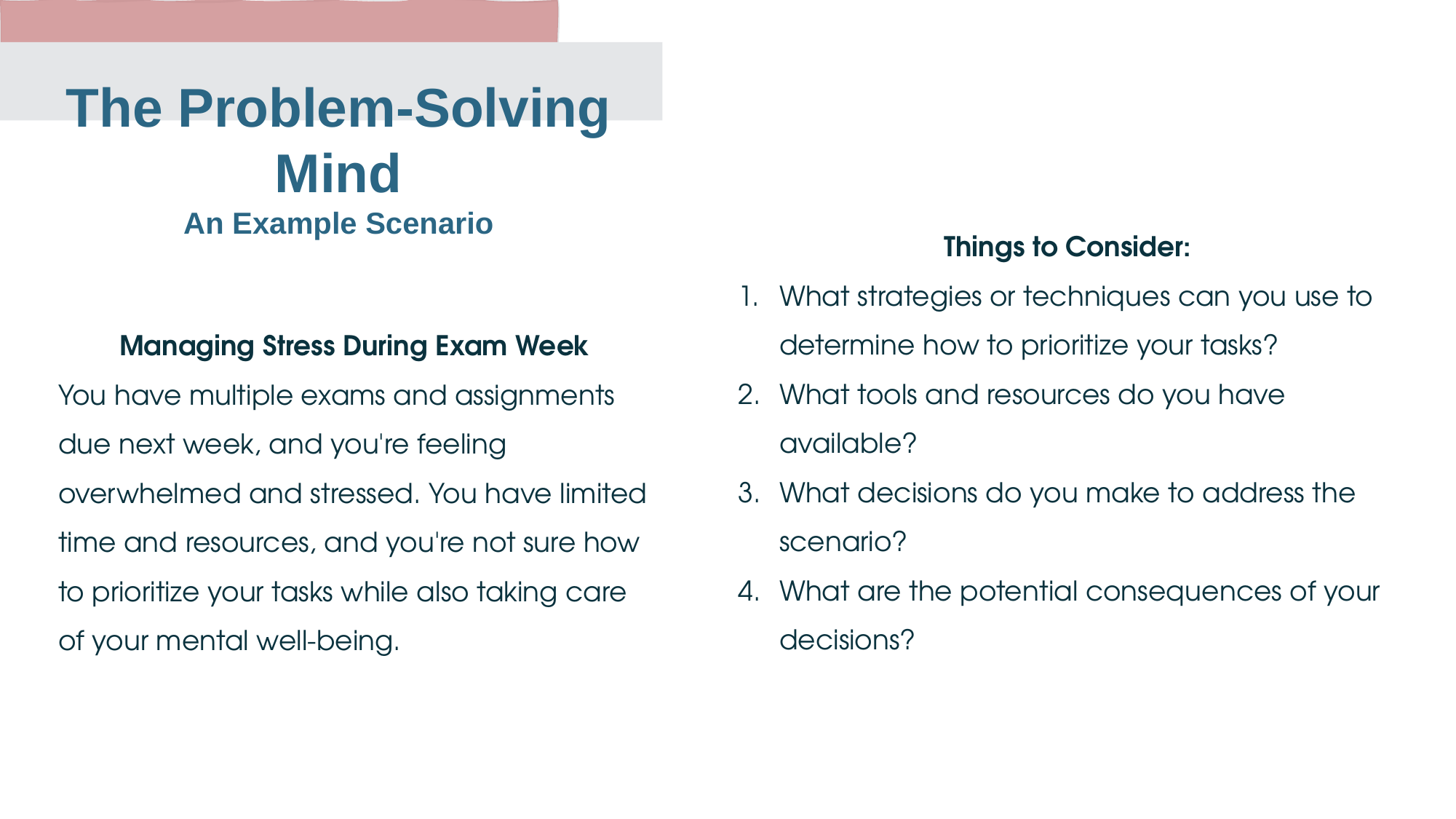

The Problem-Solving Mind
An Example Scenario
Things to Consider:
What strategies or techniques can you use to determine how to prioritize your tasks?
What tools and resources do you have available?
What decisions do you make to address the scenario?
What are the potential consequences of your decisions?
Managing Stress During Exam Week
You have multiple exams and assignments due next week, and you're feeling overwhelmed and stressed. You have limited time and resources, and you're not sure how to prioritize your tasks while also taking care of your mental well-being.